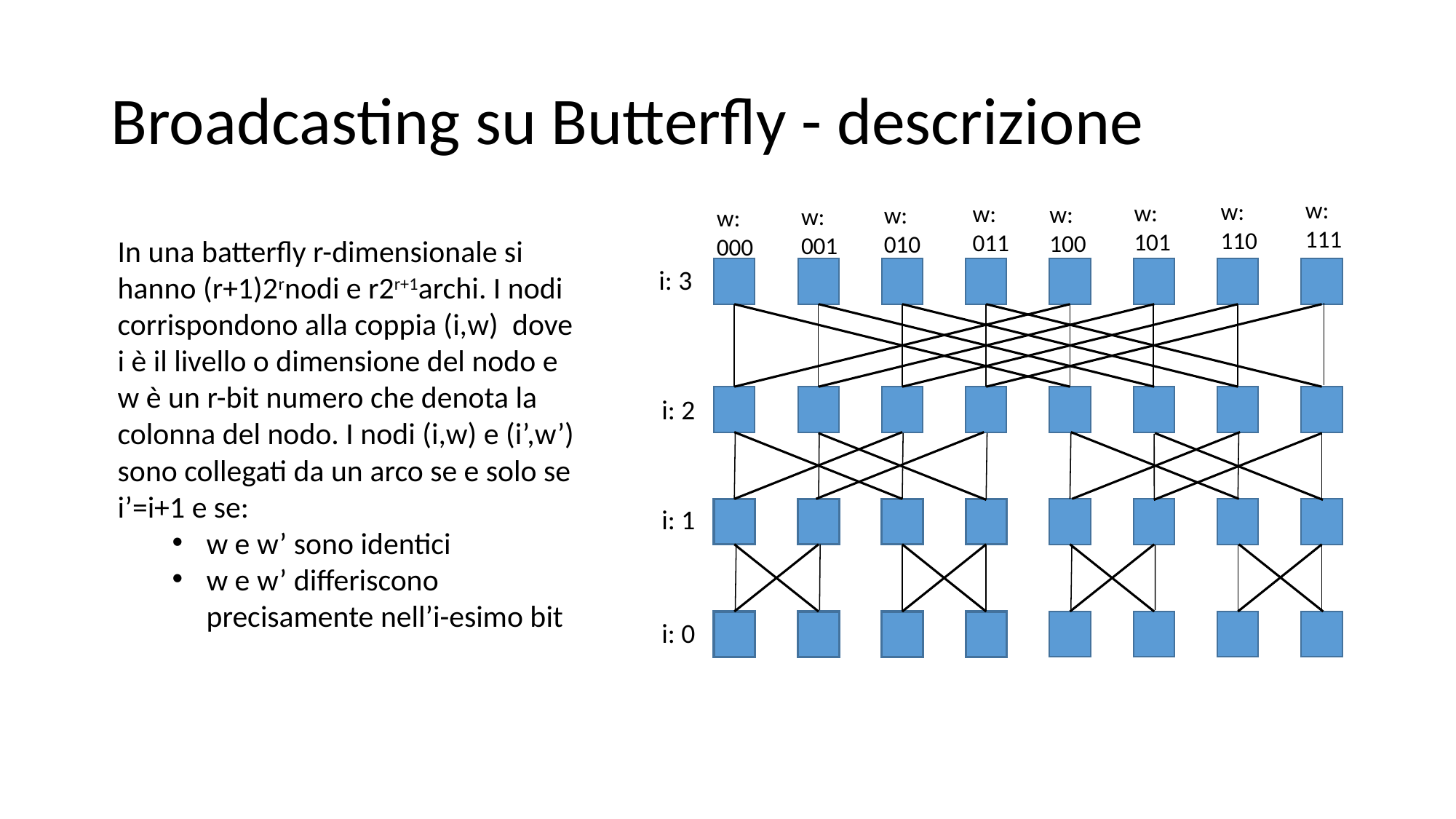

# Broadcasting su Butterfly - descrizione
w: 111
w: 110
w: 101
w: 011
w: 100
w:
010
w: 001
w: 000
i: 3

i: 2
i: 1

i: 0

In una batterfly r-dimensionale si hanno (r+1)2rnodi e r2r+1archi. I nodi corrispondono alla coppia (i,w)  dove i è il livello o dimensione del nodo e w è un r-bit numero che denota la colonna del nodo. I nodi (i,w) e (i’,w’) sono collegati da un arco se e solo se i’=i+1 e se:
w e w’ sono identici
w e w’ differiscono precisamente nell’i-esimo bit